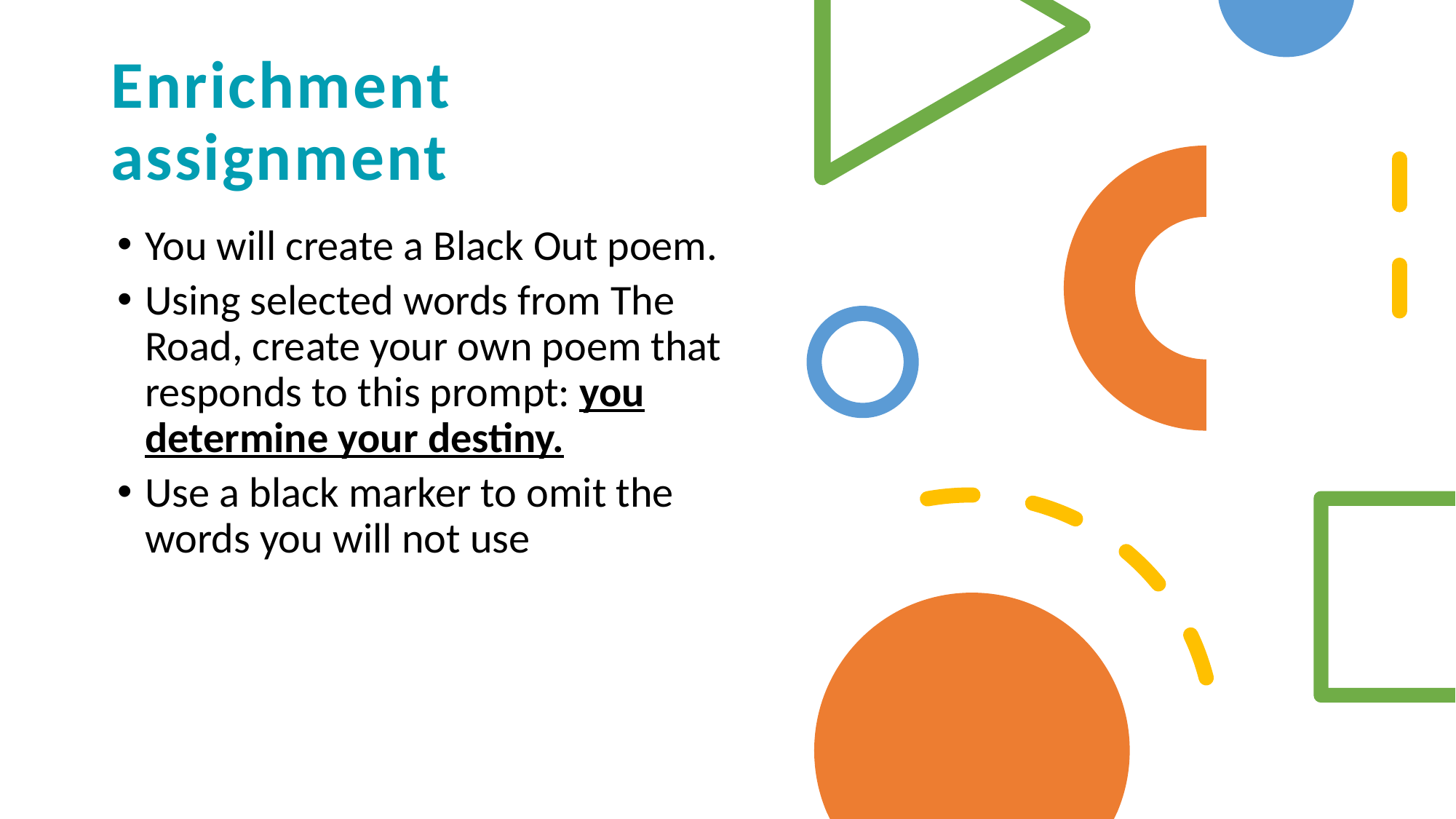

# Enrichment assignment

You will create a Black Out poem.
Using selected words from The Road, create your own poem that responds to this prompt: you determine your destiny.
Use a black marker to omit the words you will not use